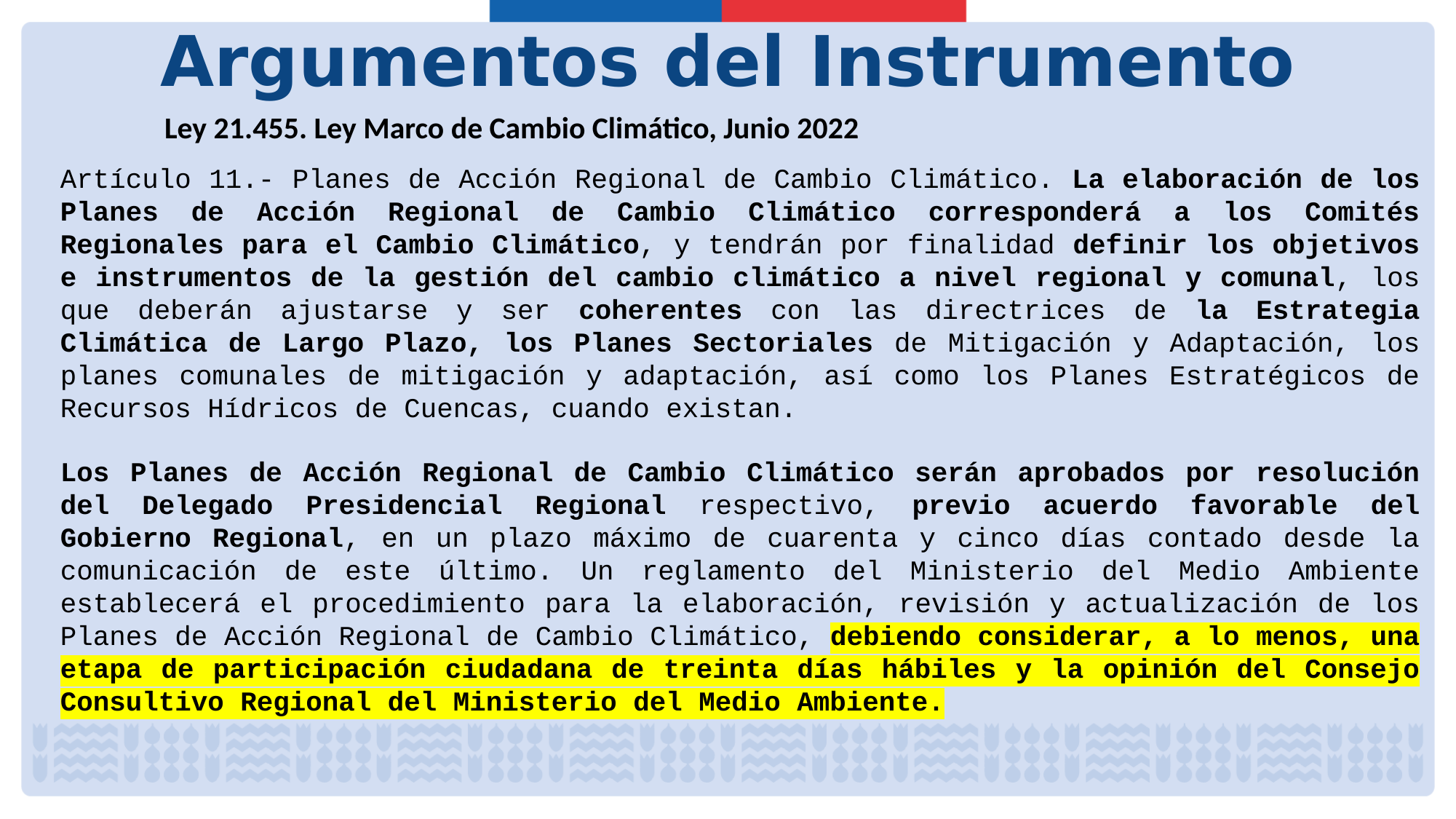

# Argumentos del Instrumento
Ley 21.455. Ley Marco de Cambio Climático, Junio 2022
Artículo 11.- Planes de Acción Regional de Cambio Climático. La elaboración de los Planes de Acción Regional de Cambio Climático corresponderá a los Comités Regionales para el Cambio Climático, y tendrán por finalidad definir los objetivos e instrumentos de la gestión del cambio climático a nivel regional y comunal, los que deberán ajustarse y ser coherentes con las directrices de la Estrategia Climática de Largo Plazo, los Planes Sectoriales de Mitigación y Adaptación, los planes comunales de mitigación y adaptación, así como los Planes Estratégicos de Recursos Hídricos de Cuencas, cuando existan.
Los Planes de Acción Regional de Cambio Climático serán aprobados por resolución del Delegado Presidencial Regional respectivo, previo acuerdo favorable del Gobierno Regional, en un plazo máximo de cuarenta y cinco días contado desde la comunicación de este último. Un reglamento del Ministerio del Medio Ambiente establecerá el procedimiento para la elaboración, revisión y actualización de los Planes de Acción Regional de Cambio Climático, debiendo considerar, a lo menos, una etapa de participación ciudadana de treinta días hábiles y la opinión del Consejo Consultivo Regional del Ministerio del Medio Ambiente.